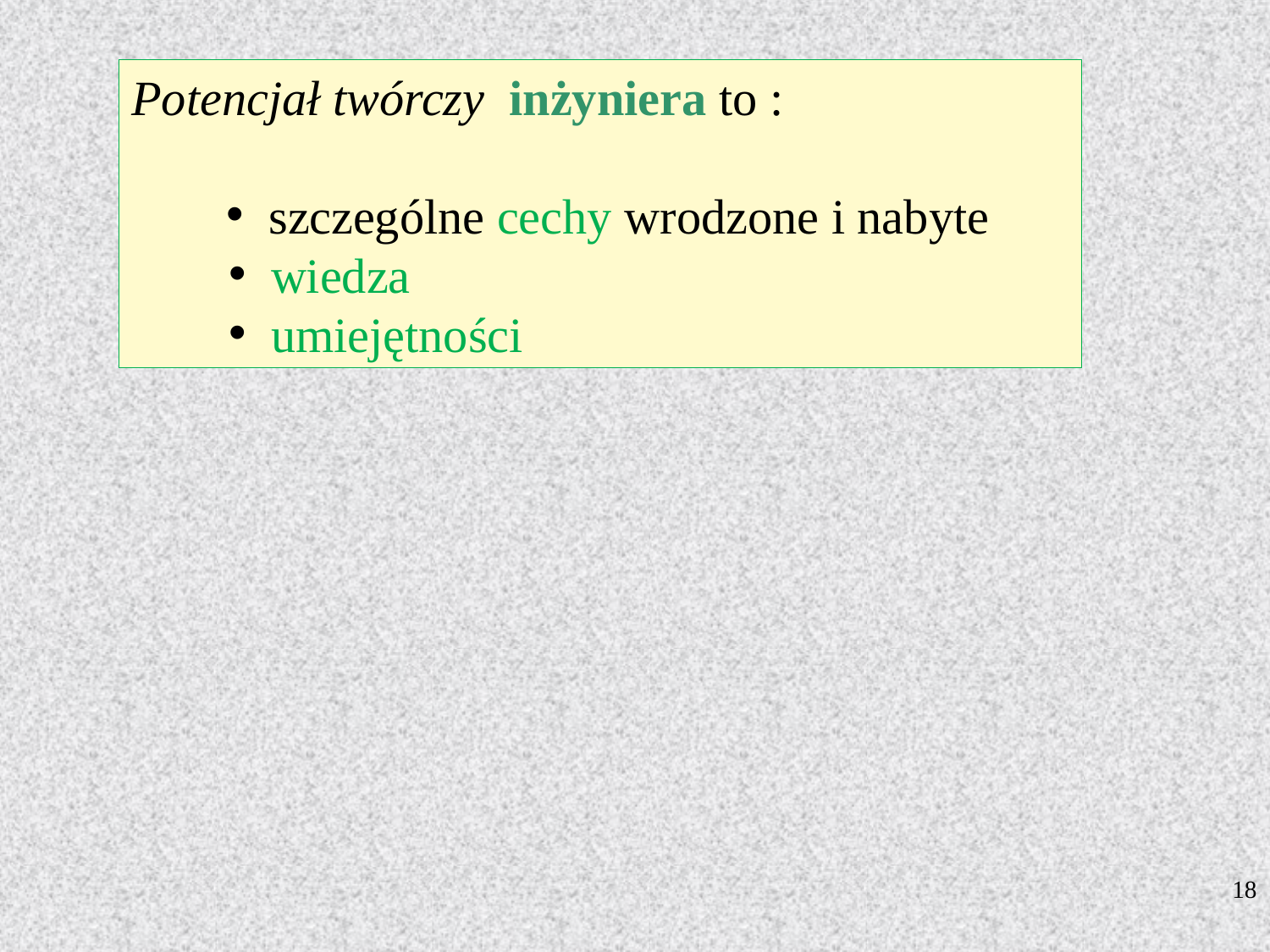

Potencjał twórczy  inżyniera to :

 szczególne cechy wrodzone i nabyte
 wiedza
 umiejętności
18